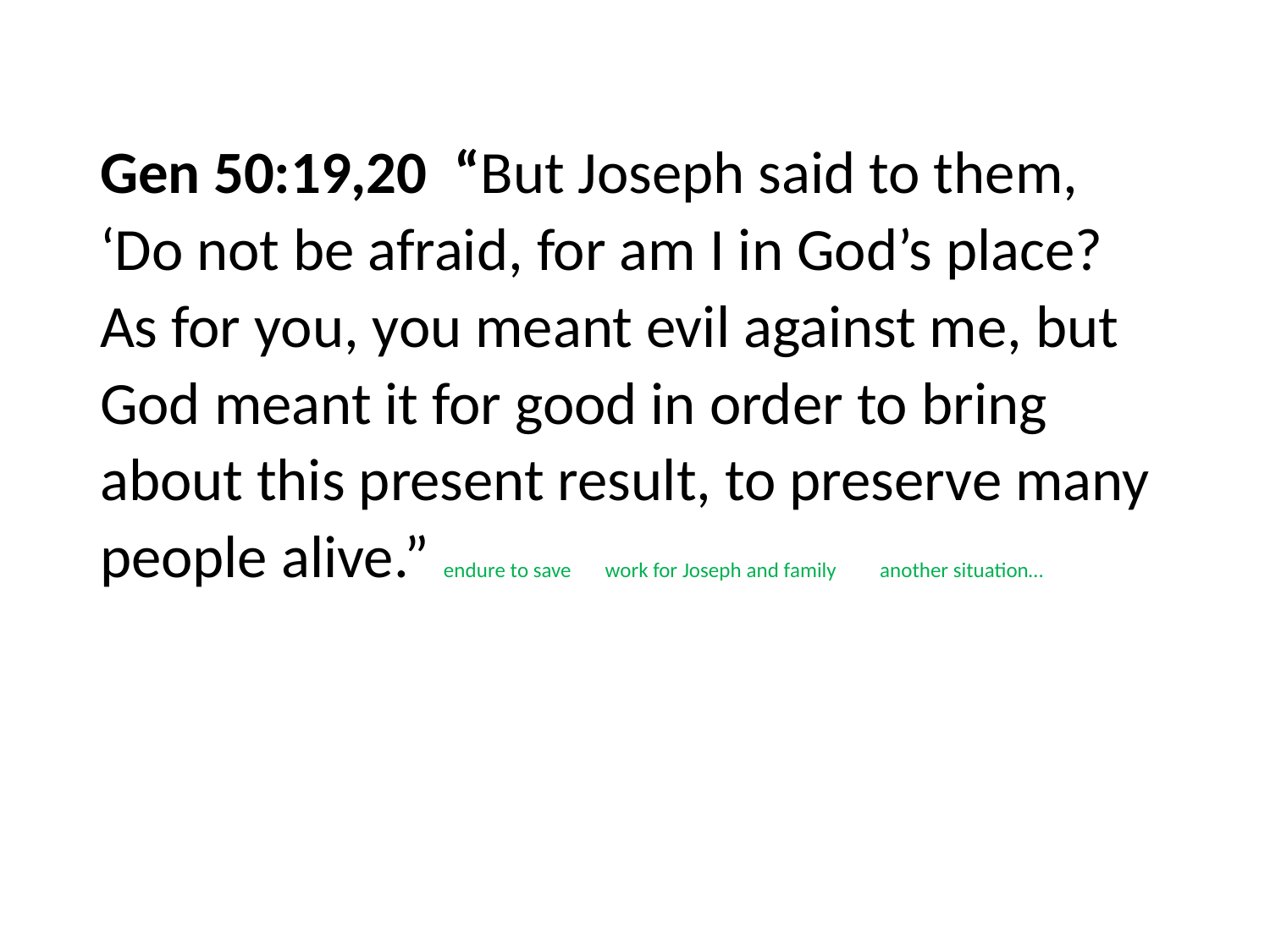

#

Gen 50:19,20  “But Joseph said to them, ‘Do not be afraid, for am I in God’s place? As for you, you meant evil against me, but God meant it for good in order to bring about this present result, to preserve many people alive.” endure to save       work for Joseph and family         another situation…